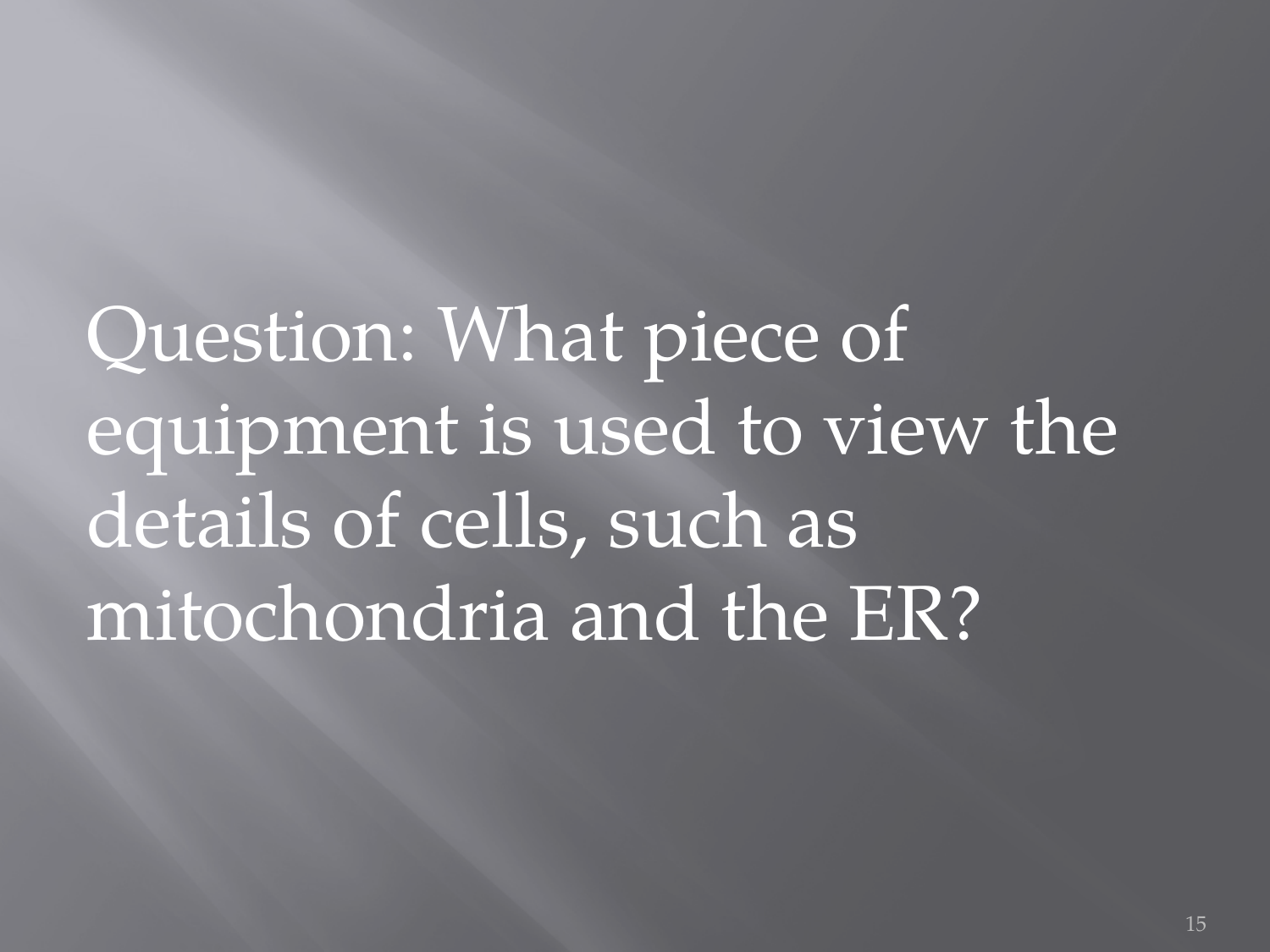

Question: What piece of equipment is used to view the details of cells, such as mitochondria and the ER?
15